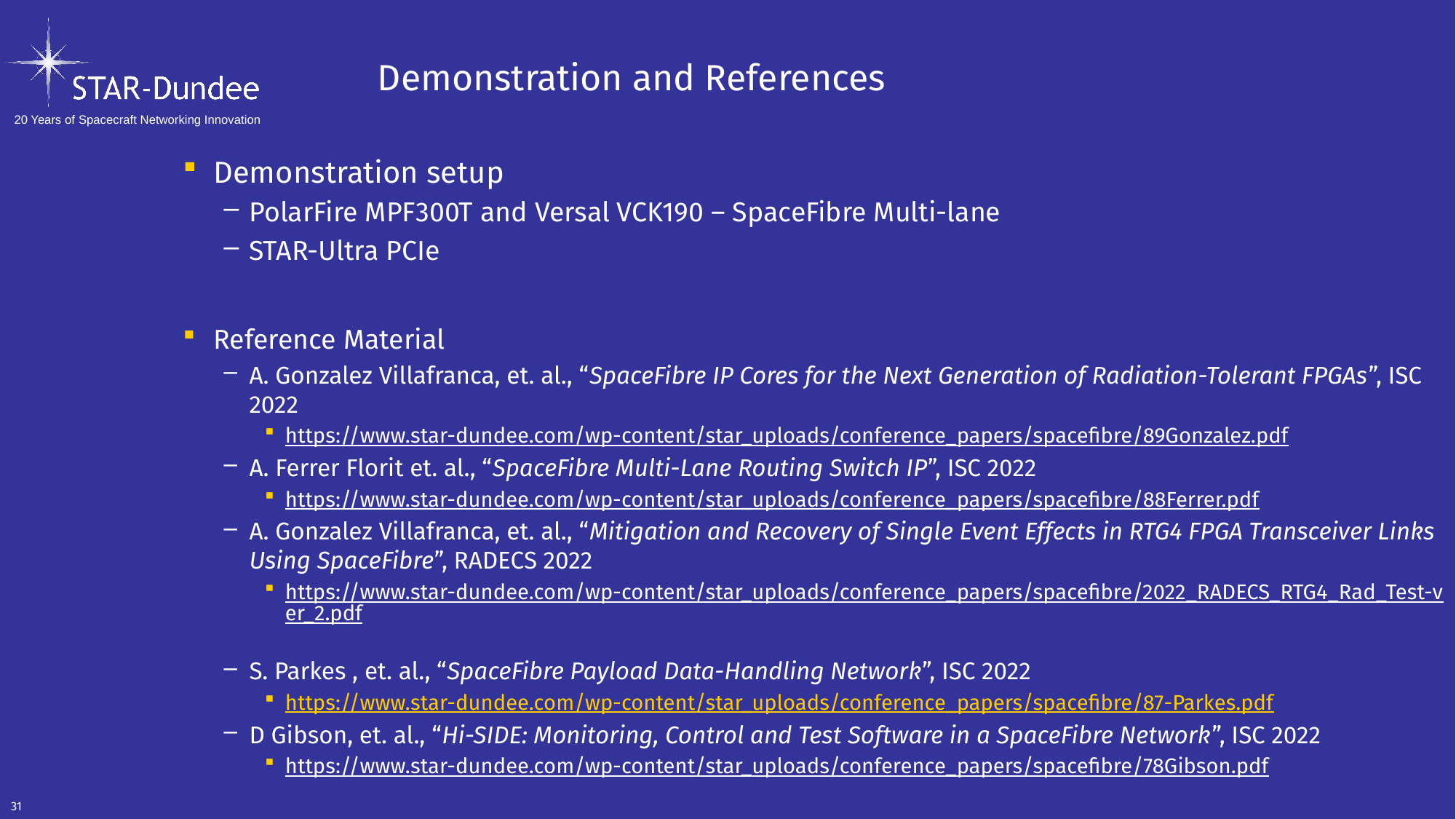

# Demonstration and References
Demonstration setup
PolarFire MPF300T and Versal VCK190 – SpaceFibre Multi-lane
STAR-Ultra PCIe

Reference Material
A. Gonzalez Villafranca, et. al., “SpaceFibre IP Cores for the Next Generation of Radiation-Tolerant FPGAs”, ISC 2022
https://www.star-dundee.com/wp-content/star_uploads/conference_papers/spacefibre/89Gonzalez.pdf
A. Ferrer Florit et. al., “SpaceFibre Multi-Lane Routing Switch IP”, ISC 2022
https://www.star-dundee.com/wp-content/star_uploads/conference_papers/spacefibre/88Ferrer.pdf
A. Gonzalez Villafranca, et. al., “Mitigation and Recovery of Single Event Effects in RTG4 FPGA Transceiver Links Using SpaceFibre”, RADECS 2022
https://www.star-dundee.com/wp-content/star_uploads/conference_papers/spacefibre/2022_RADECS_RTG4_Rad_Test-ver_2.pdf
S. Parkes , et. al., “SpaceFibre Payload Data-Handling Network”, ISC 2022
https://www.star-dundee.com/wp-content/star_uploads/conference_papers/spacefibre/87-Parkes.pdf
D Gibson, et. al., “Hi-SIDE: Monitoring, Control and Test Software in a SpaceFibre Network”, ISC 2022
https://www.star-dundee.com/wp-content/star_uploads/conference_papers/spacefibre/78Gibson.pdf
31